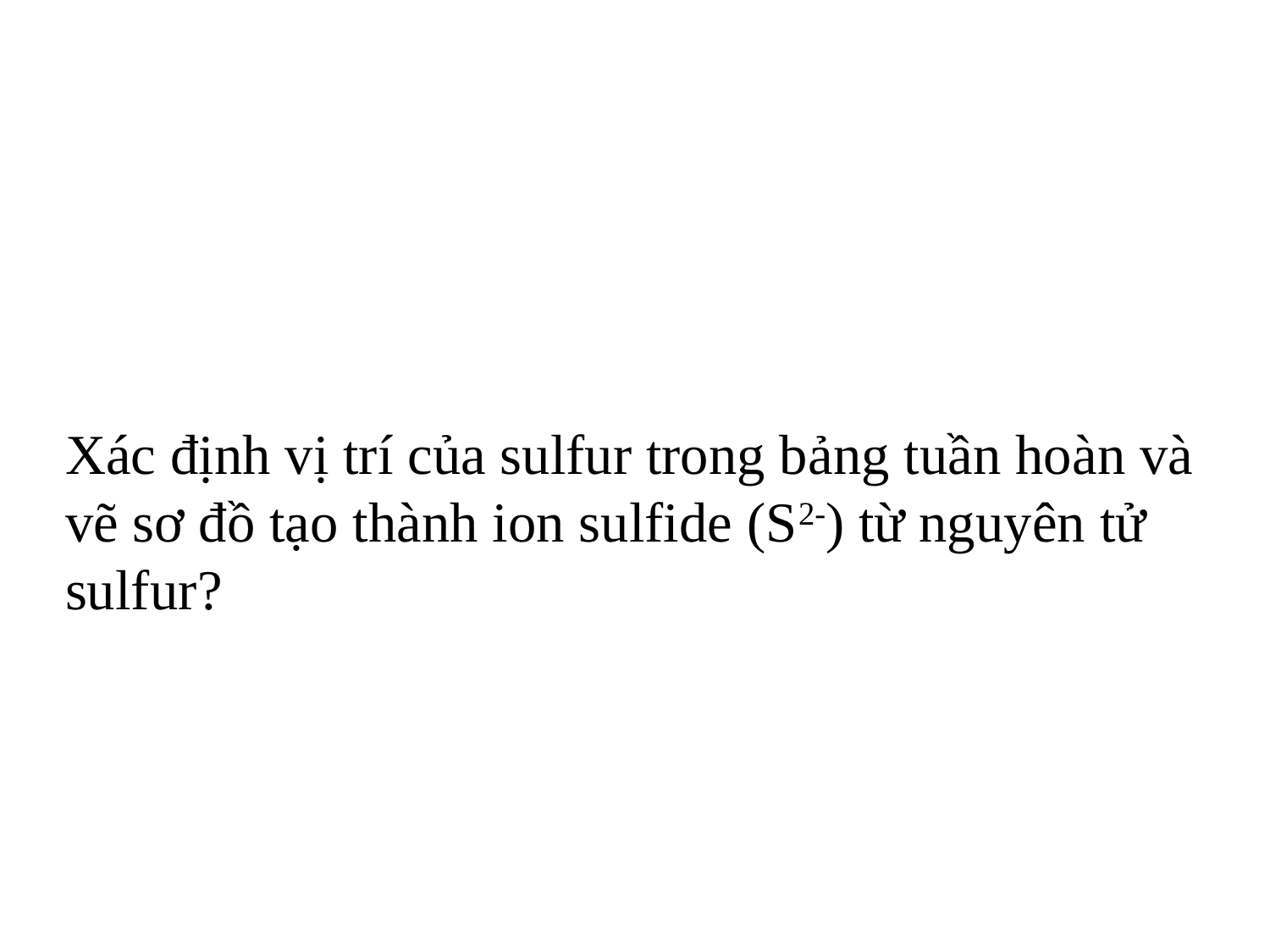

Xác định vị trí của sulfur trong bảng tuần hoàn và vẽ sơ đồ tạo thành ion sulfide (S2-) từ nguyên tử sulfur?